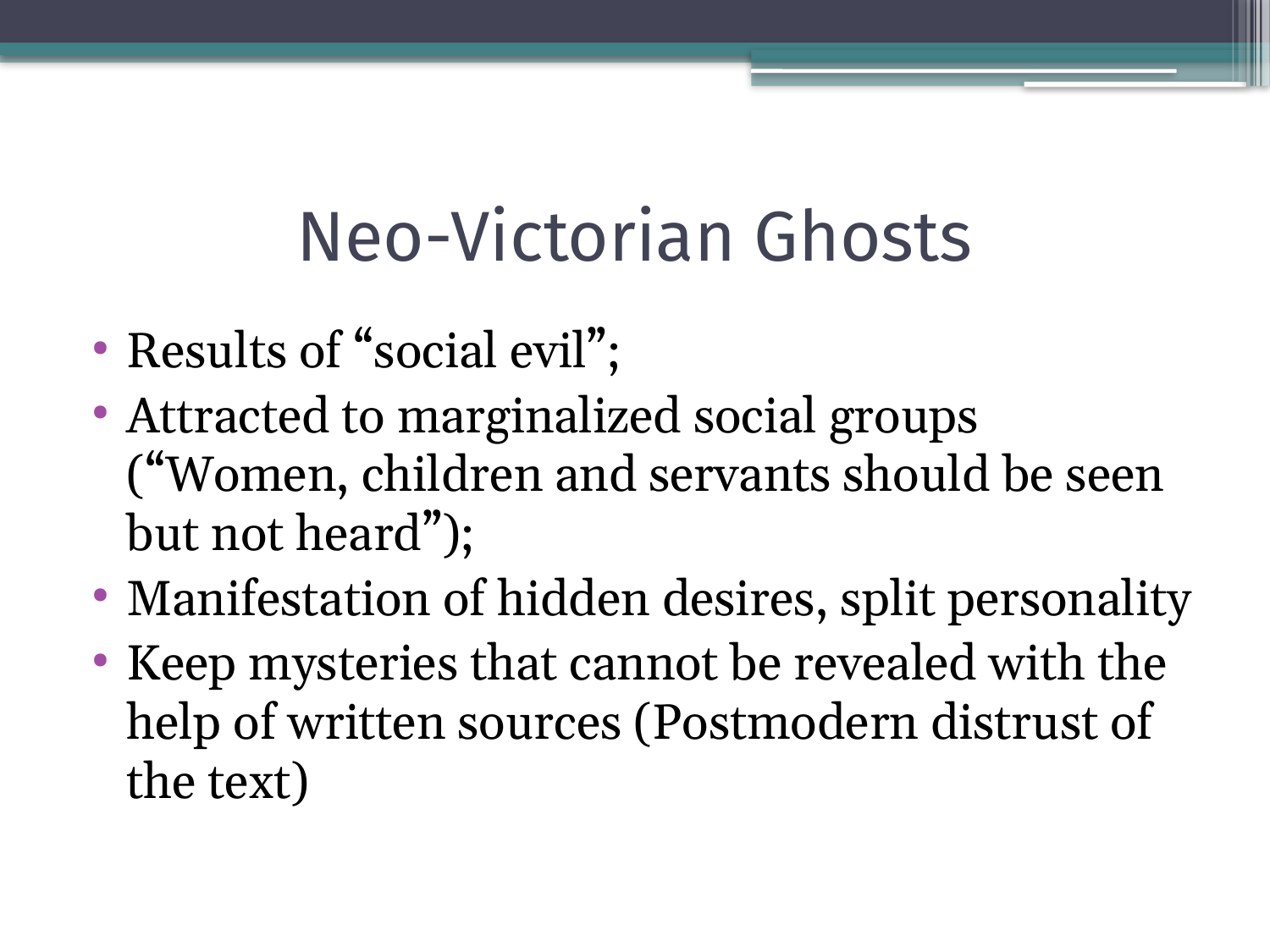

# Neo-Victorian Ghosts
Results of “social evil”;
Attracted to marginalized social groups (“Women, children and servants should be seen but not heard”);
Manifestation of hidden desires, split personality
Keep mysteries that cannot be revealed with the help of written sources (Postmodern distrust of the text)